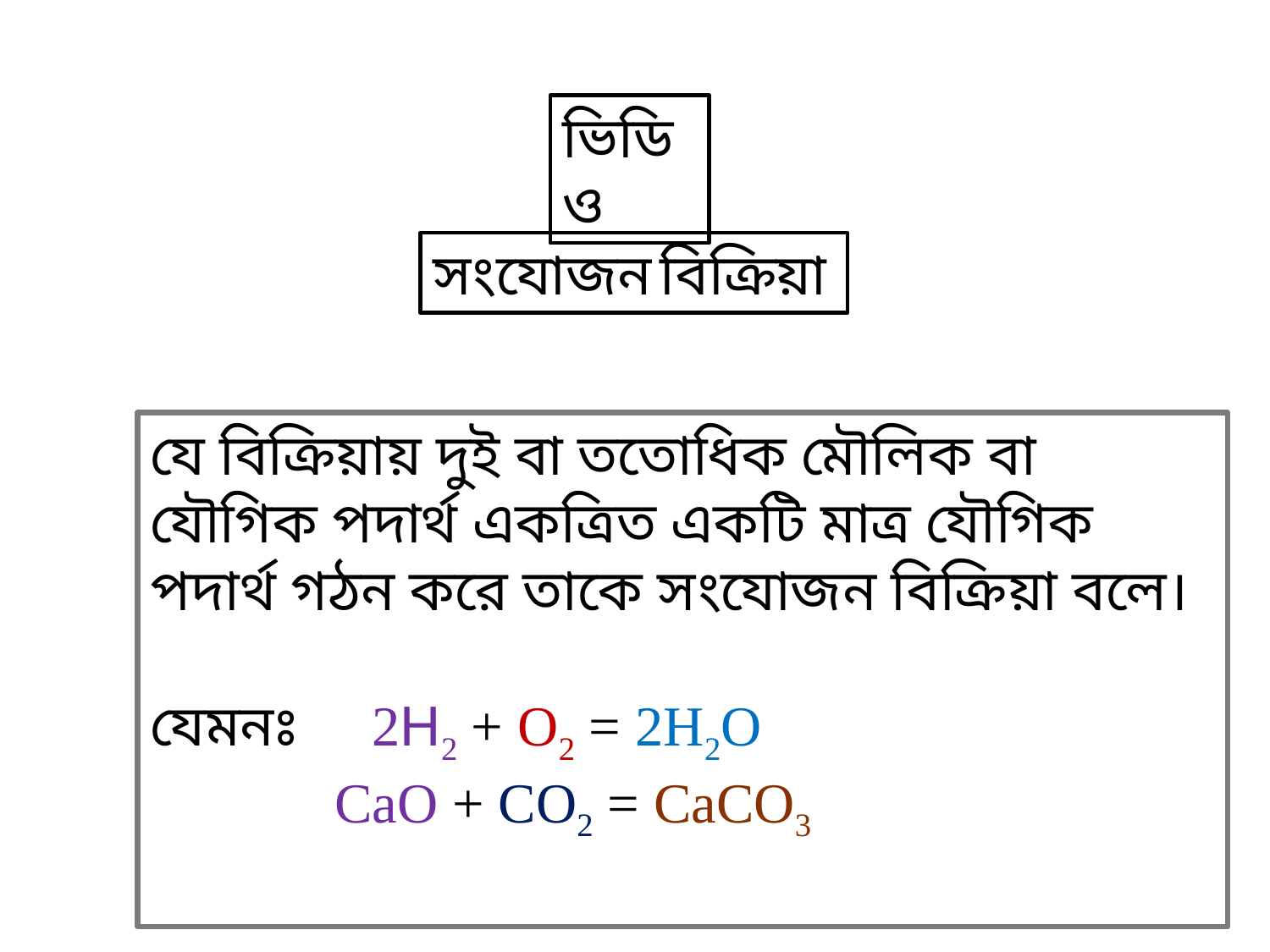

ভিডিও
সংযোজন বিক্রিয়া
যে বিক্রিয়ায় দুই বা ততোধিক মৌলিক বা যৌগিক পদার্থ একত্রিত একটি মাত্র যৌগিক পদার্থ গঠন করে তাকে সংযোজন বিক্রিয়া বলে।

যেমনঃ     2H2 + O2 = 2H2O
             CaO + CO2 = CaCO3